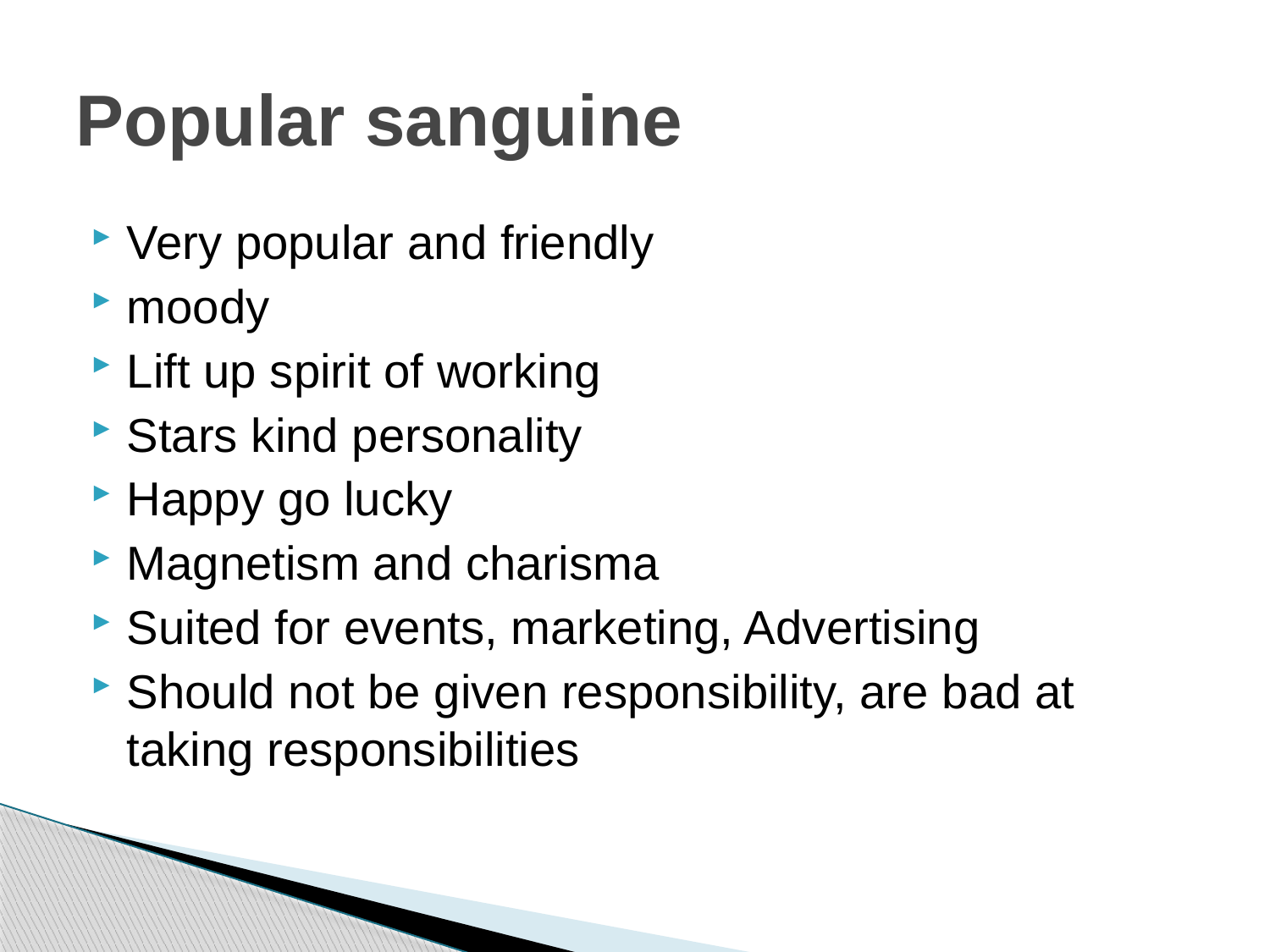

# Popular sanguine
Very popular and friendly
moody
Lift up spirit of working
Stars kind personality
Happy go lucky
Magnetism and charisma
Suited for events, marketing, Advertising
Should not be given responsibility, are bad at taking responsibilities